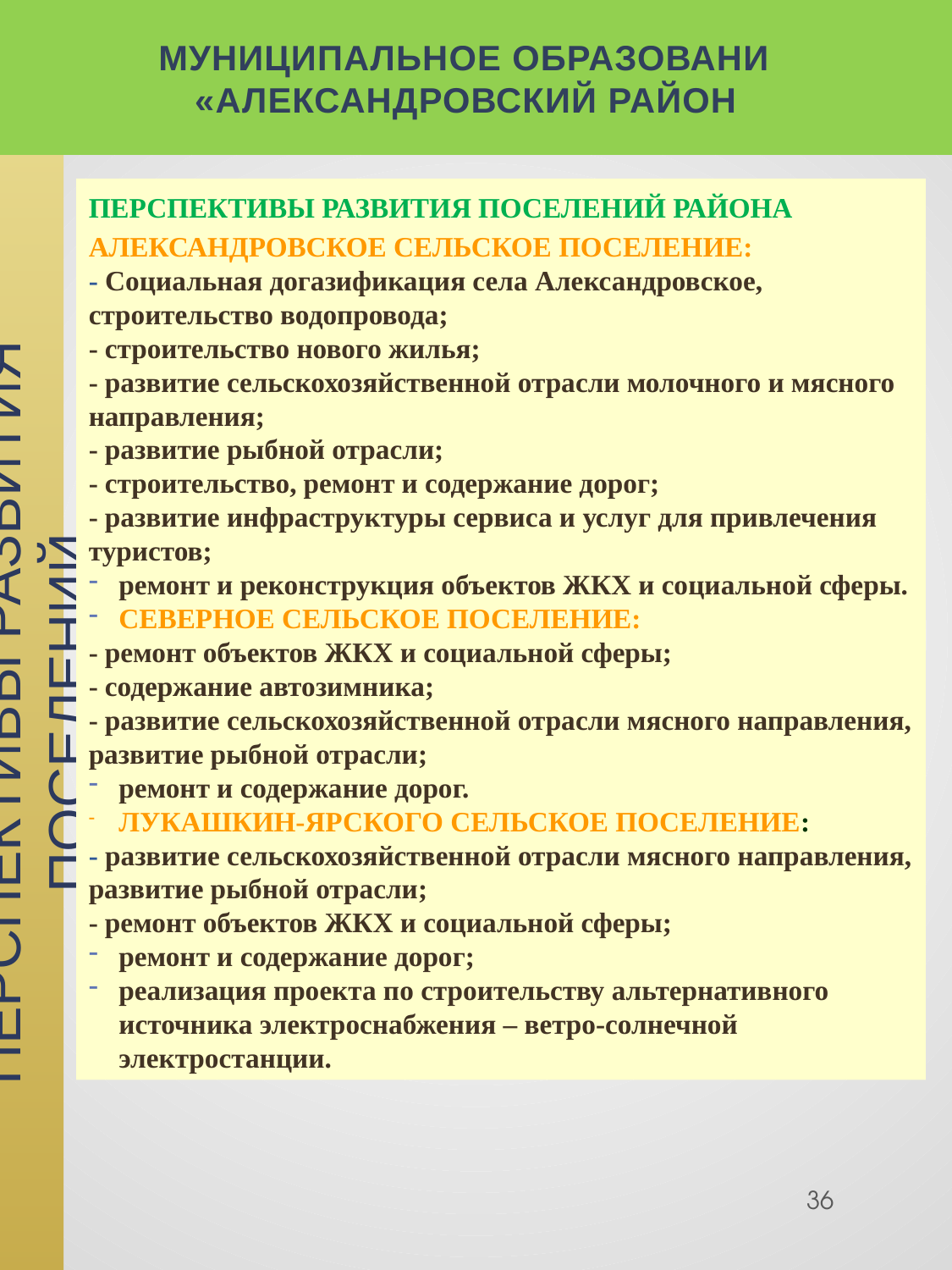

МУНИЦИПАЛЬНОЕ ОБРАЗОВАНИЕ
«АЛЕКСАНДРОВСКИЙ РАЙОН»
ПЕРСПЕКТИВЫ РАЗВИТИЯ ПОСЕЛЕНИЙ РАЙОНА
АЛЕКСАНДРОВСКОЕ СЕЛЬСКОЕ ПОСЕЛЕНИЕ:
- Социальная догазификация села Александровское, строительство водопровода;
- строительство нового жилья;
- развитие сельскохозяйственной отрасли молочного и мясного направления;
- развитие рыбной отрасли;
- строительство, ремонт и содержание дорог;
- развитие инфраструктуры сервиса и услуг для привлечения туристов;
ремонт и реконструкция объектов ЖКХ и социальной сферы.
СЕВЕРНОЕ СЕЛЬСКОЕ ПОСЕЛЕНИЕ:
- ремонт объектов ЖКХ и социальной сферы;
- содержание автозимника;
- развитие сельскохозяйственной отрасли мясного направления, развитие рыбной отрасли;
ремонт и содержание дорог.
ЛУКАШКИН-ЯРСКОГО СЕЛЬСКОЕ ПОСЕЛЕНИЕ:
- развитие сельскохозяйственной отрасли мясного направления, развитие рыбной отрасли;
- ремонт объектов ЖКХ и социальной сферы;
ремонт и содержание дорог;
реализация проекта по строительству альтернативного источника электроснабжения – ветро-солнечной электростанции.
ПЕРСПЕКТИВЫ РАЗВИТИЯ ПОСЕЛЕНИЙ
36